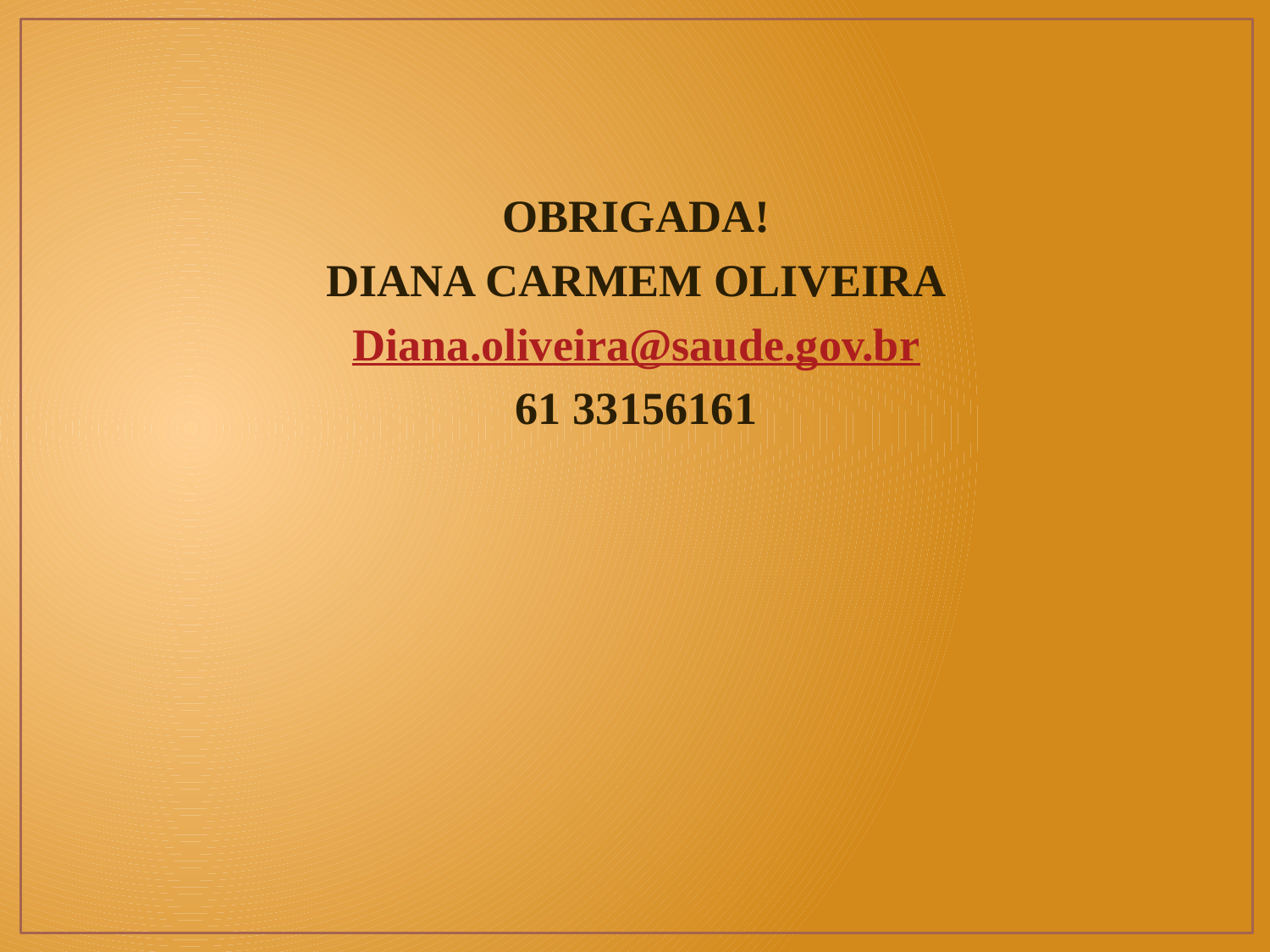

OBRIGADA!
DIANA CARMEM OLIVEIRA
Diana.oliveira@saude.gov.br
61 33156161